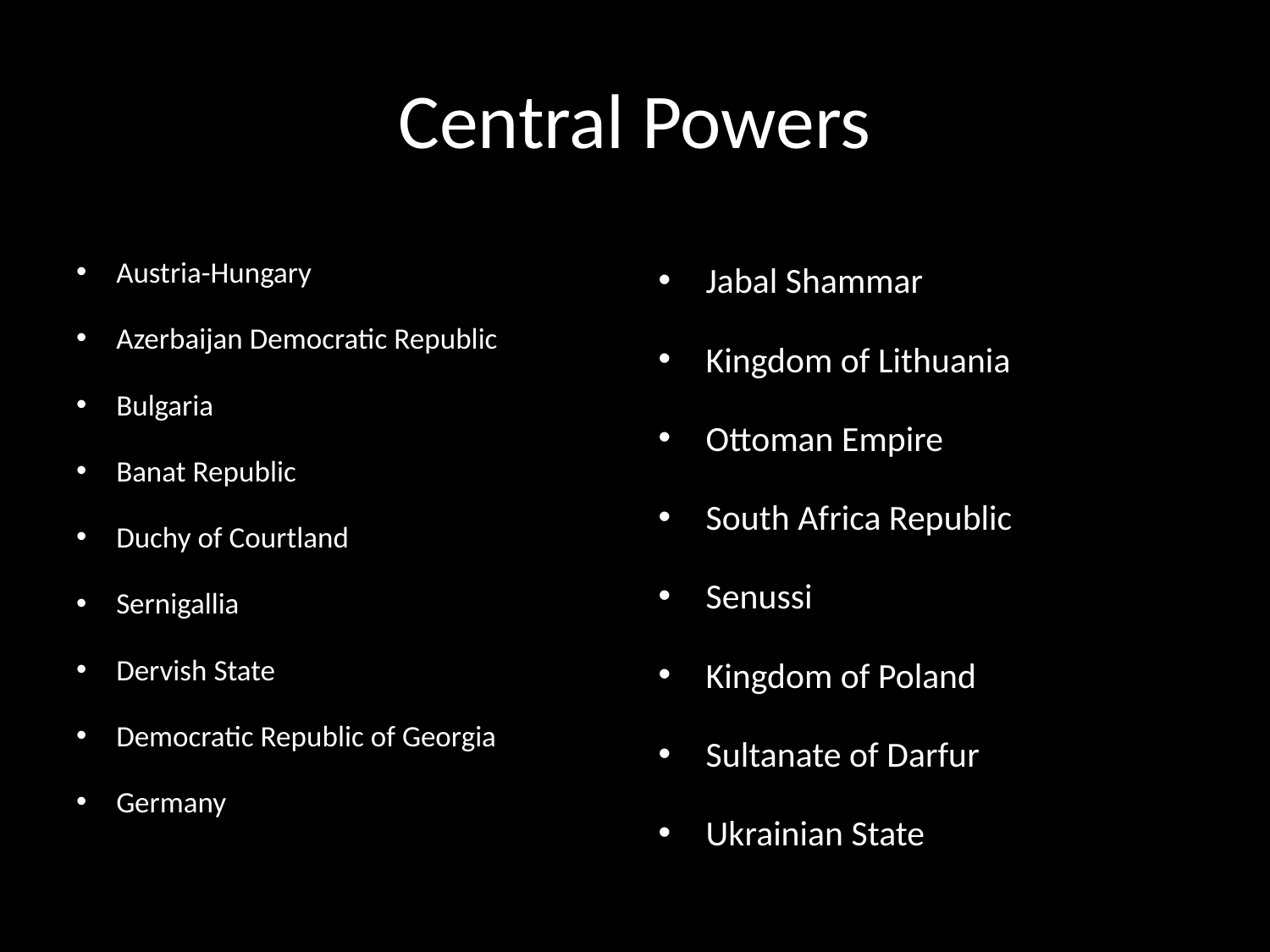

# Central Powers
Austria-Hungary
Azerbaijan Democratic Republic
Bulgaria
Banat Republic
Duchy of Courtland
Sernigallia
Dervish State
Democratic Republic of Georgia
Germany

Jabal Shammar
Kingdom of Lithuania
Ottoman Empire
South Africa Republic
Senussi
Kingdom of Poland
Sultanate of Darfur
Ukrainian State